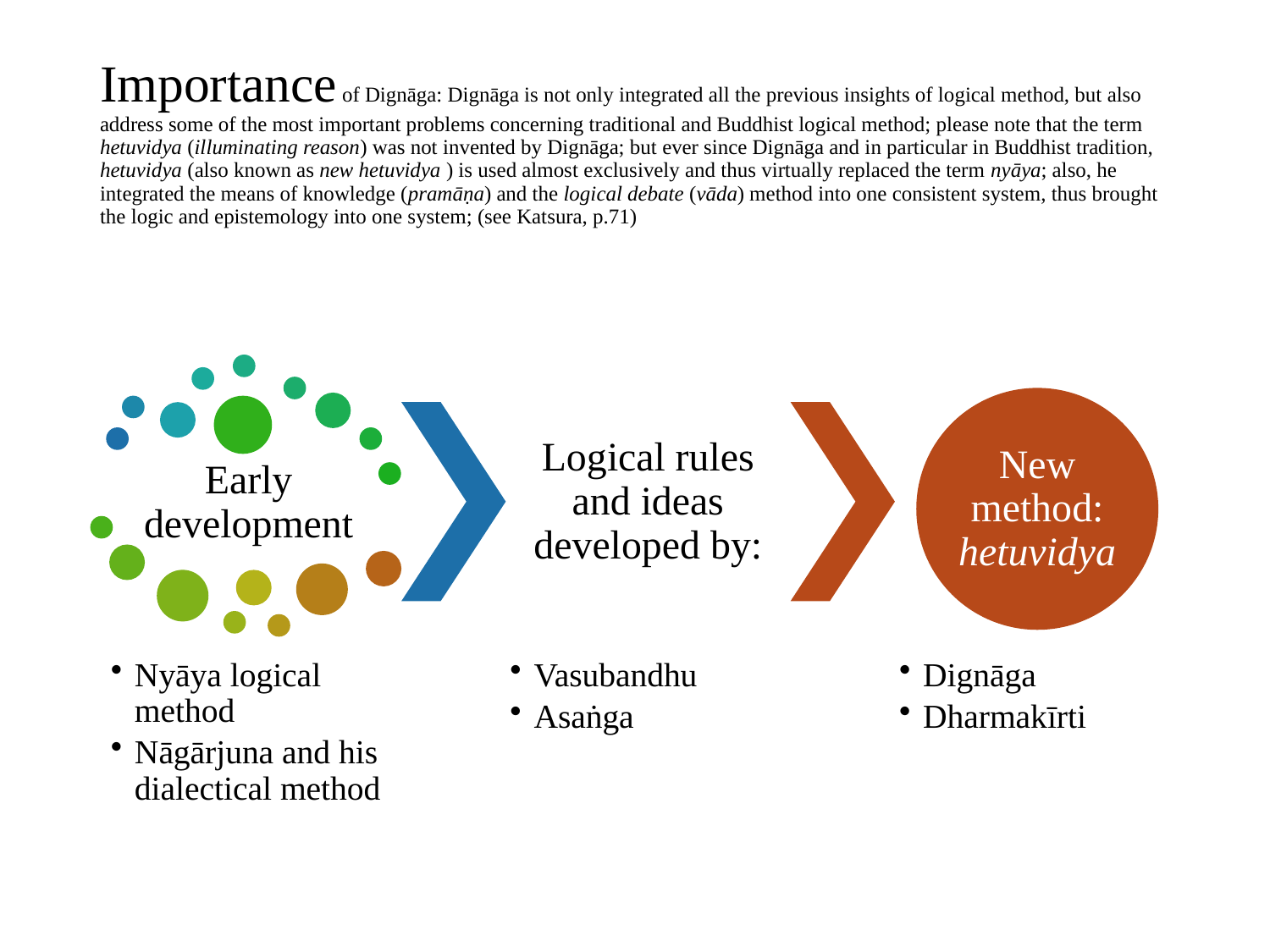

# Importance of Dignāga: Dignāga is not only integrated all the previous insights of logical method, but also address some of the most important problems concerning traditional and Buddhist logical method; please note that the term hetuvidya (illuminating reason) was not invented by Dignāga; but ever since Dignāga and in particular in Buddhist tradition, hetuvidya (also known as new hetuvidya ) is used almost exclusively and thus virtually replaced the term nyāya; also, he integrated the means of knowledge (pramāṇa) and the logical debate (vāda) method into one consistent system, thus brought the logic and epistemology into one system; (see Katsura, p.71)
Early development
Nyāya logical method
Nāgārjuna and his dialectical method
Logical rules and ideas developed by:
Vasubandhu
Asaṅga
New method: hetuvidya
Dignāga
Dharmakīrti